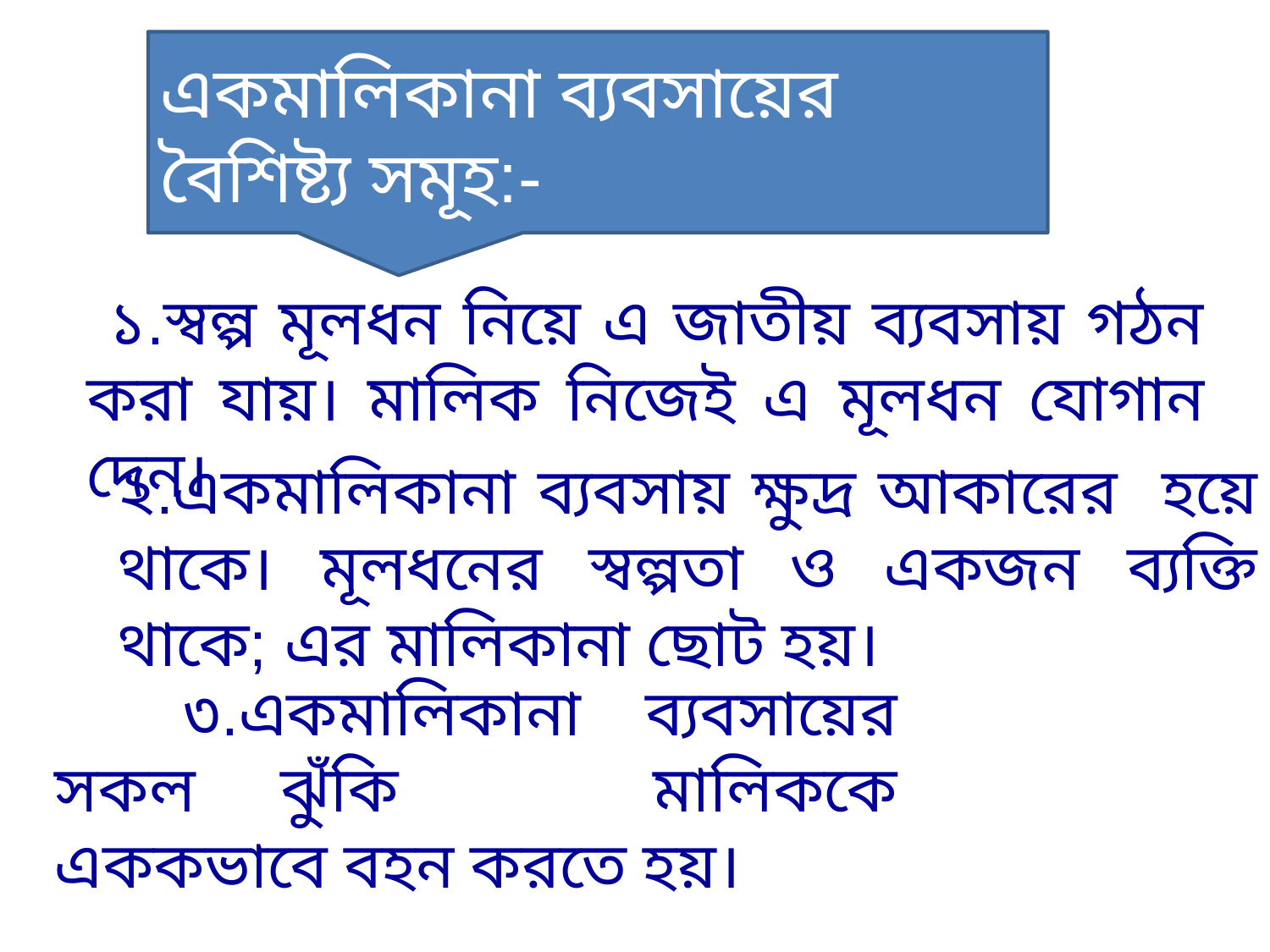

একমালিকানা ব্যবসায়ের বৈশিষ্ট্য সমূহ:-
 ১.স্বল্প মূলধন নিয়ে এ জাতীয় ব্যবসায় গঠন করা যায়। মালিক নিজেই এ মূলধন যোগান দেন।
২.একমালিকানা ব্যবসায় ক্ষুদ্র আকারের  হয়ে থাকে। মূলধনের স্বল্পতা ও একজন ব্যক্তি থাকে; এর মালিকানা ছোট হয়।
  ৩.একমালিকানা ব্যবসায়ের সকল ঝুঁকি   মালিককে এককভাবে বহন করতে হয়।